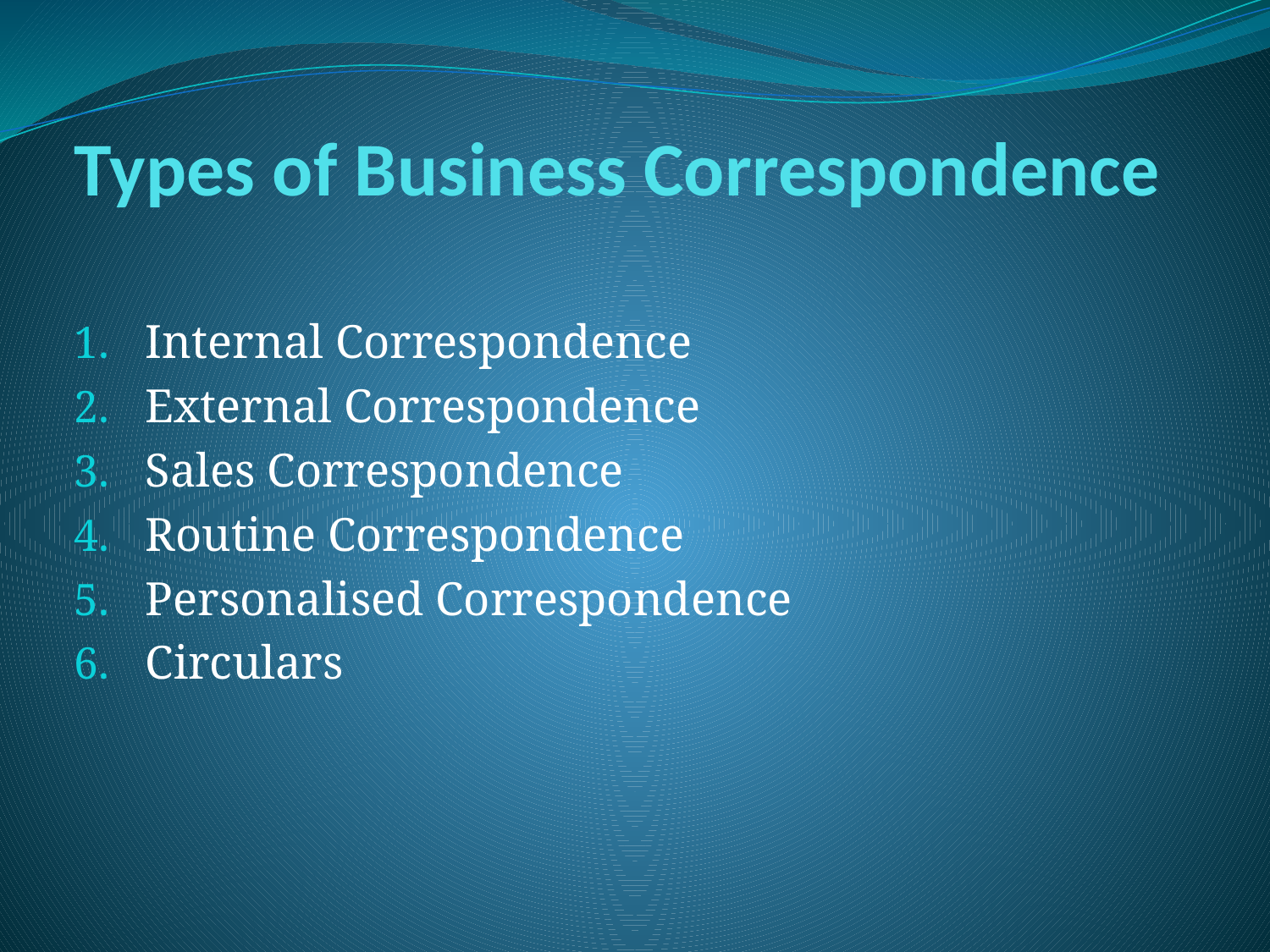

# Types of Business Correspondence
Internal Correspondence
External Correspondence
Sales Correspondence
Routine Correspondence
Personalised Correspondence
Circulars